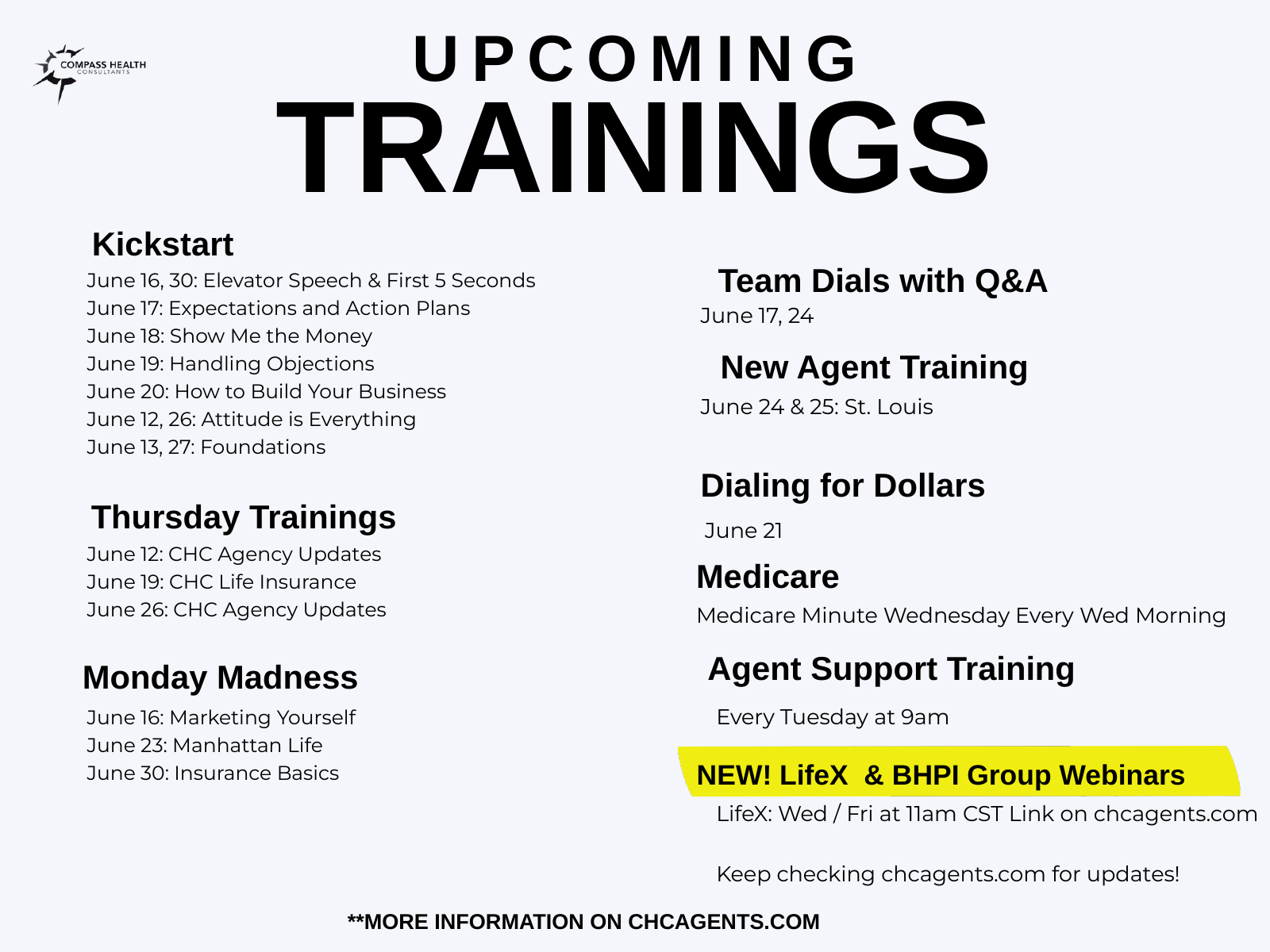

UPCOMING
TRAININGS
Kickstart
Team Dials with Q&A
June 16, 30: Elevator Speech & First 5 Seconds
June 17: Expectations and Action Plans
June 18: Show Me the Money
June 19: Handling Objections
June 20: How to Build Your Business
June 12, 26: Attitude is Everything
June 13, 27: Foundations

June 17, 24
New Agent Training
June 24 & 25: St. Louis
Dialing for Dollars
Thursday Trainings
June 21
June 12: CHC Agency Updates
June 19: CHC Life Insurance
June 26: CHC Agency Updates
Medicare
Medicare Minute Wednesday Every Wed Morning
Agent Support Training
Monday Madness
Every Tuesday at 9am
June 16: Marketing Yourself
June 23: Manhattan Life
June 30: Insurance Basics

NEW! LifeX  & BHPI Group Webinars
LifeX: Wed / Fri at 11am CST Link on chcagents.com

Keep checking chcagents.com for updates!
**MORE INFORMATION ON CHCAGENTS.COM